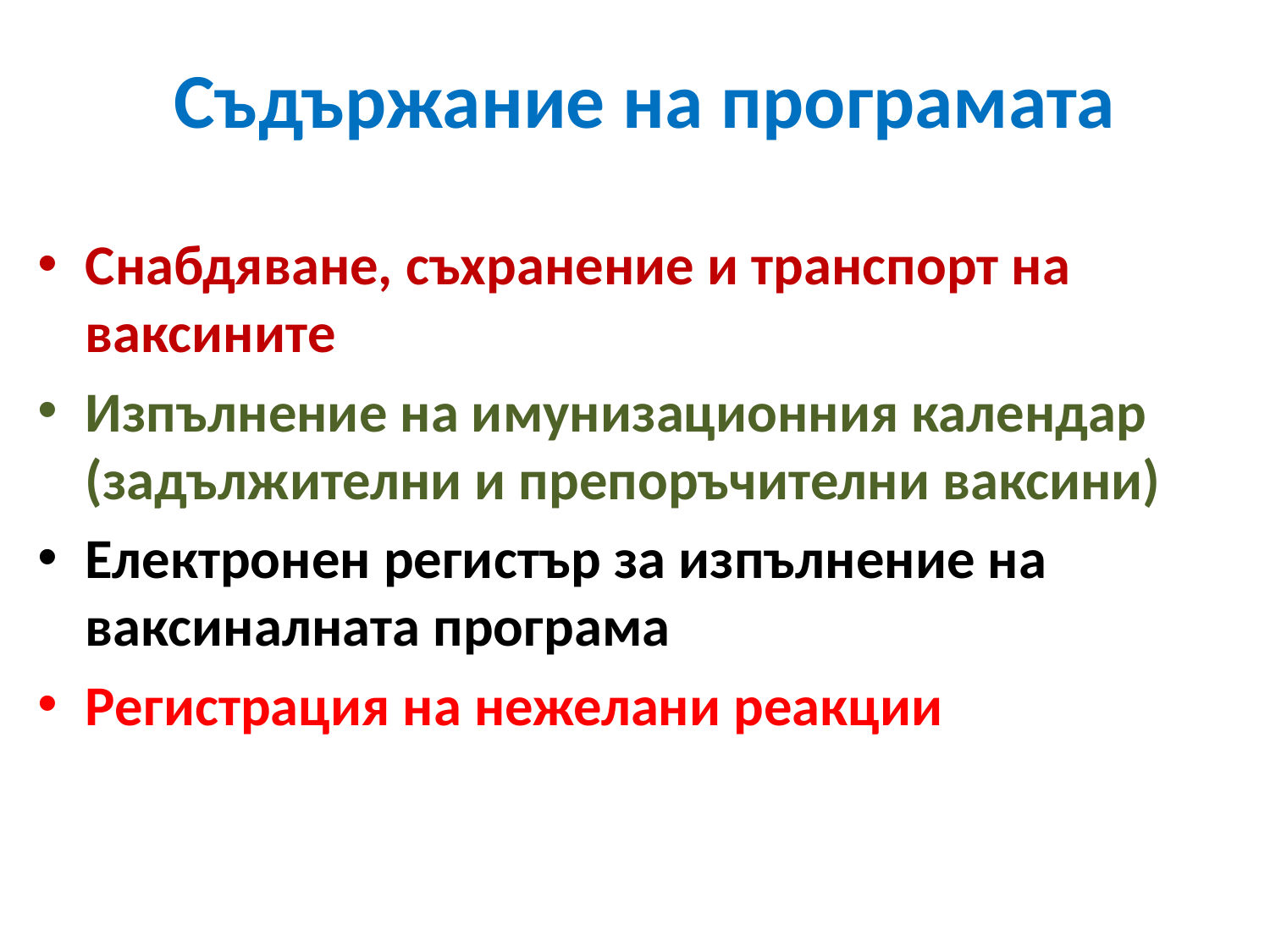

# Съдържание на програмата
Снабдяване, съхранение и транспорт на ваксините
Изпълнение на имунизационния календар (задължителни и препоръчителни ваксини)
Електронен регистър за изпълнение на ваксиналната програма
Регистрация на нежелани реакции